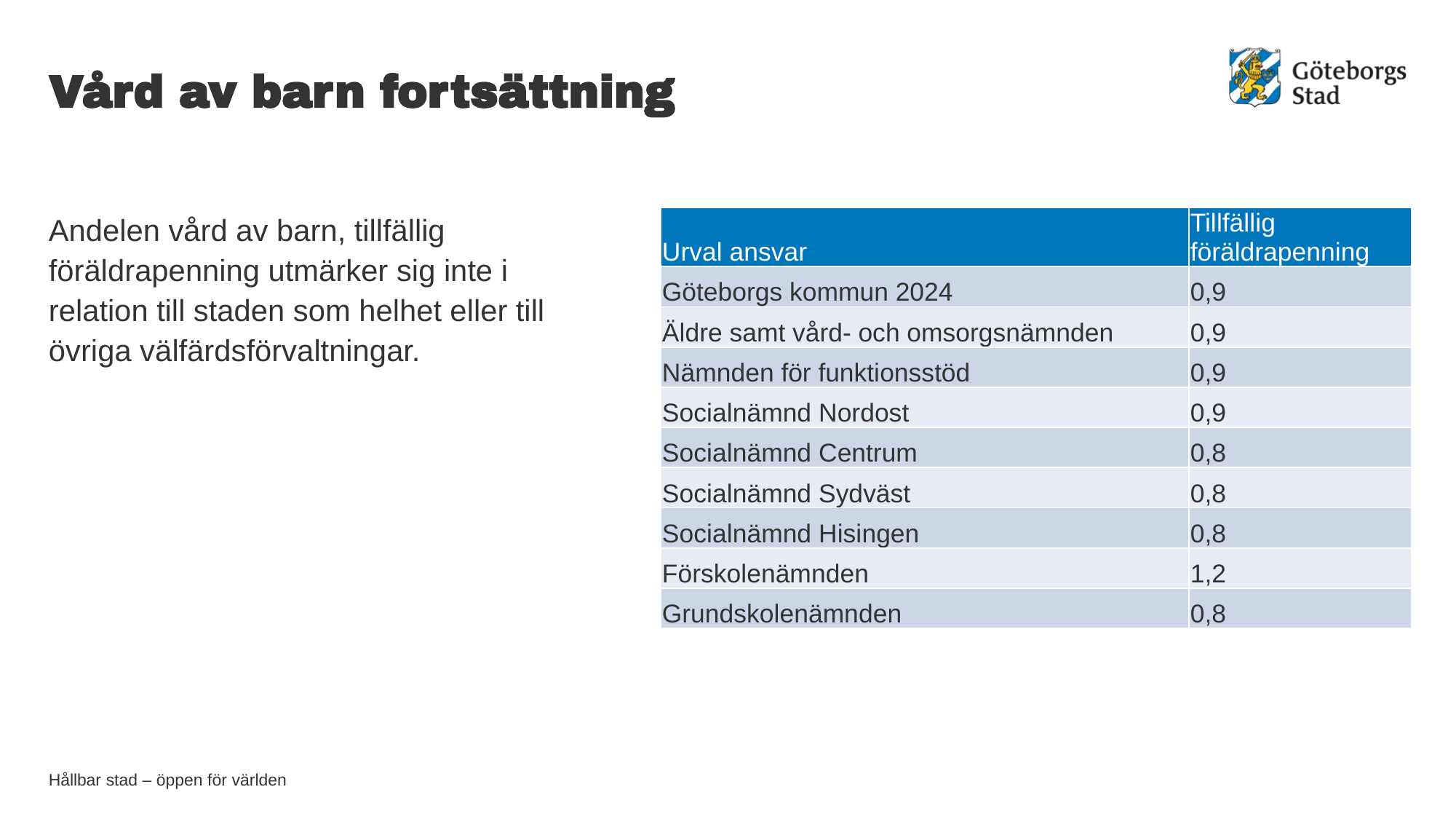

# Vård av barn fortsättning
Andelen vård av barn, tillfällig föräldrapenning utmärker sig inte i relation till staden som helhet eller till övriga välfärdsförvaltningar.
| Urval ansvar | Tillfällig föräldrapenning |
| --- | --- |
| Göteborgs kommun 2024 | 0,9 |
| Äldre samt vård- och omsorgsnämnden | 0,9 |
| Nämnden för funktionsstöd | 0,9 |
| Socialnämnd Nordost | 0,9 |
| Socialnämnd Centrum | 0,8 |
| Socialnämnd Sydväst | 0,8 |
| Socialnämnd Hisingen | 0,8 |
| Förskolenämnden | 1,2 |
| Grundskolenämnden | 0,8 |